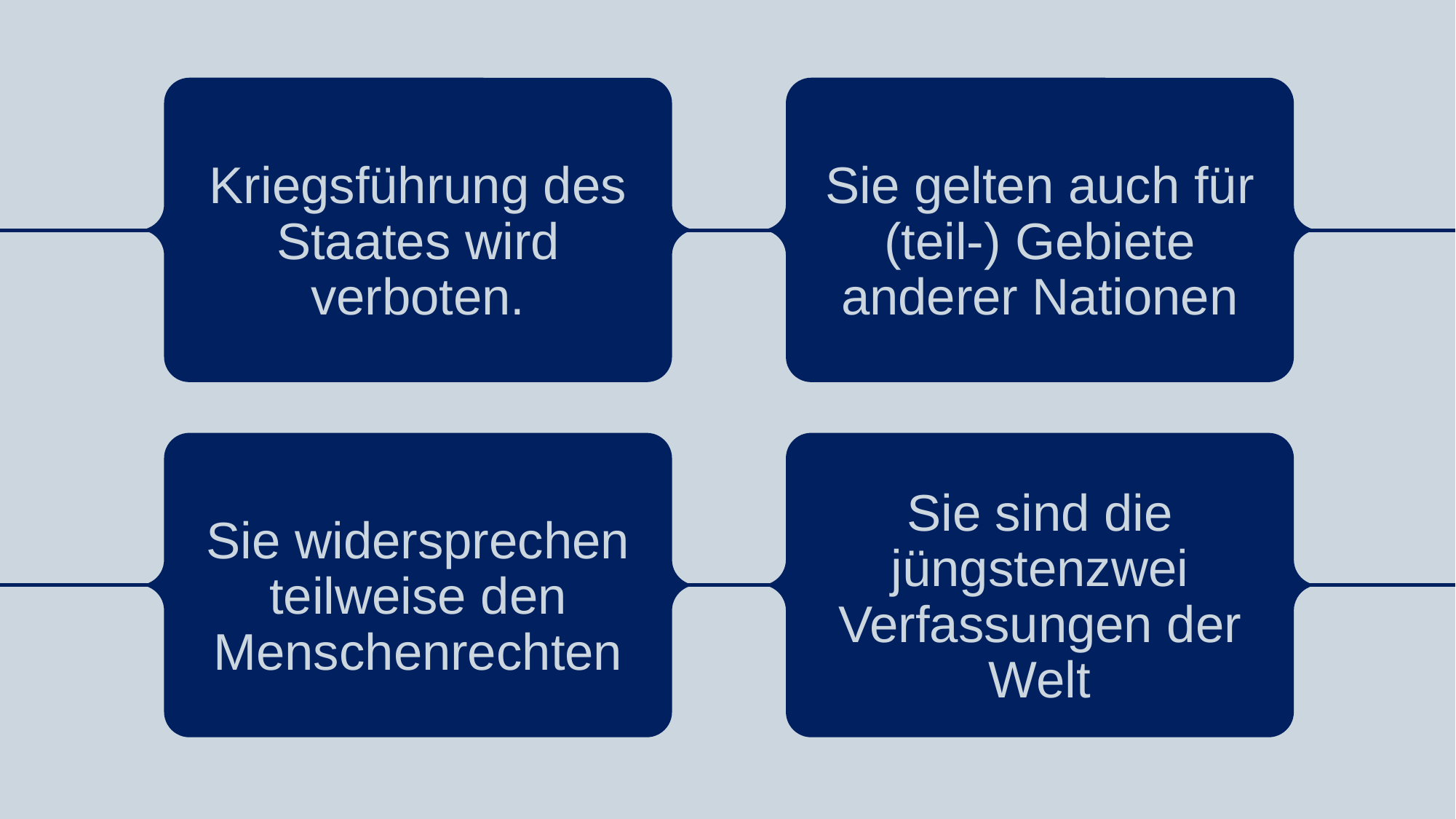

Kriegsführung des Staates wird verboten.
Sie gelten auch für (teil-) Gebiete anderer Nationen
Sie widersprechen teilweise den Menschenrechten
Sie sind die jüngstenzwei Verfassungen der Welt